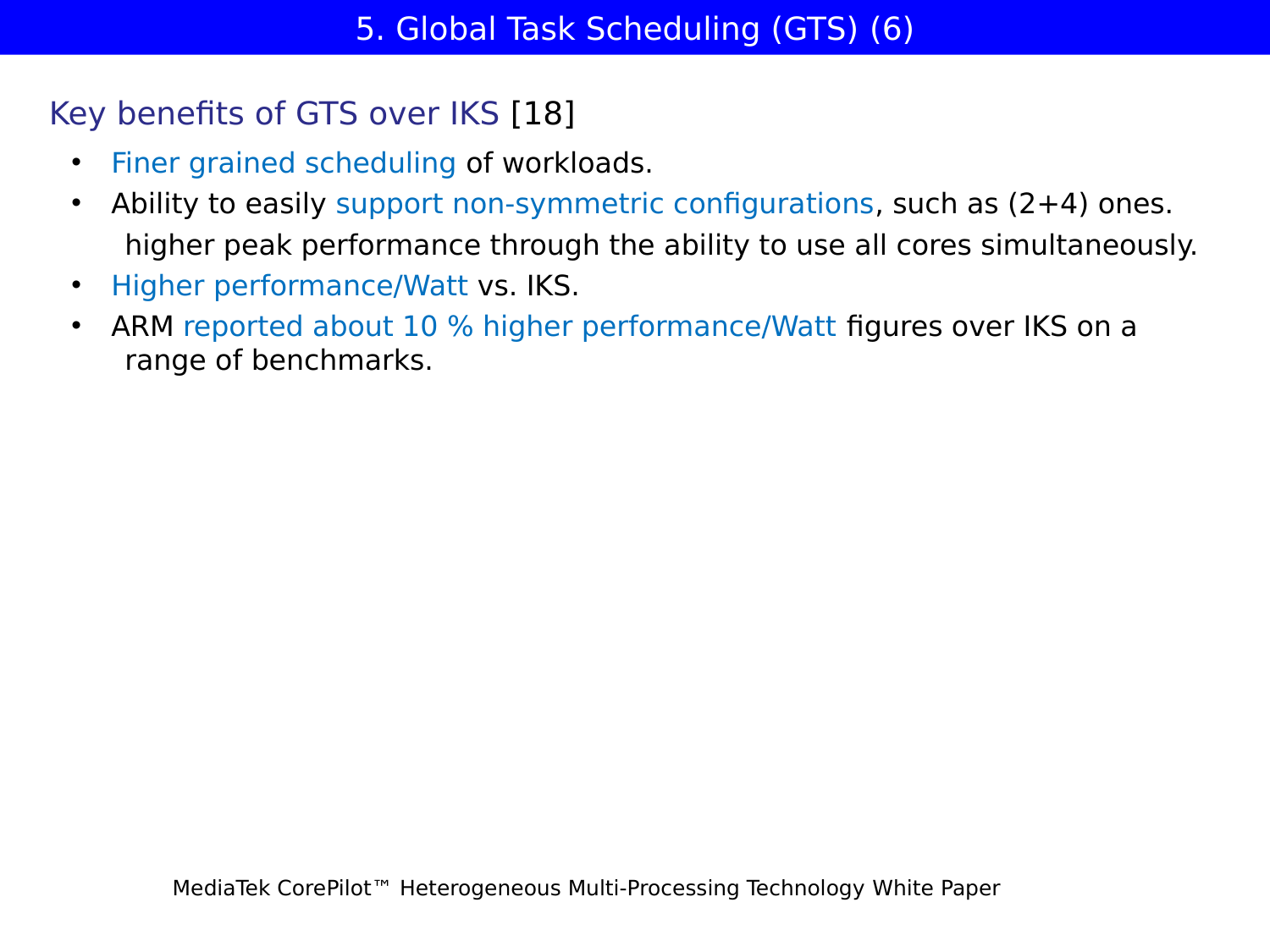

# 5. Global Task Scheduling (GTS) (6)
Key benefits of GTS over IKS [18]
Finer grained scheduling of workloads.
Ability to easily support non-symmetric configurations, such as (2+4) ones.
      higher peak performance through the ability to use all cores simultaneously.
Higher performance/Watt vs. IKS.
ARM reported about 10 % higher performance/Watt figures over IKS on a
      range of benchmarks.
MediaTek CorePilot™ Heterogeneous Multi-Processing Technology White Paper